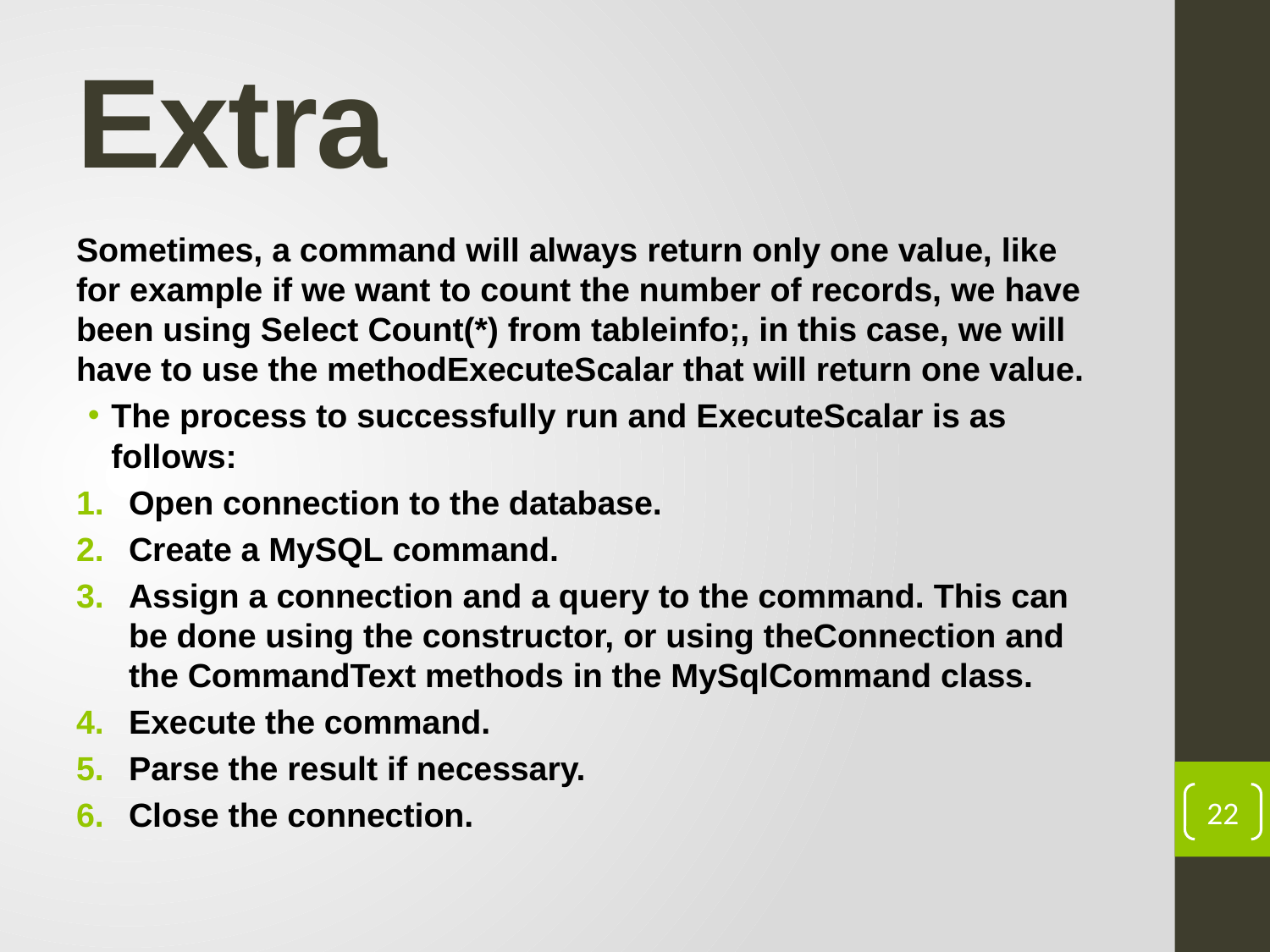

# Extra
Sometimes, a command will always return only one value, like for example if we want to count the number of records, we have been using Select Count(*) from tableinfo;, in this case, we will have to use the methodExecuteScalar that will return one value.
The process to successfully run and ExecuteScalar is as follows:
Open connection to the database.
Create a MySQL command.
Assign a connection and a query to the command. This can be done using the constructor, or using theConnection and the CommandText methods in the MySqlCommand class.
Execute the command.
Parse the result if necessary.
Close the connection.

22